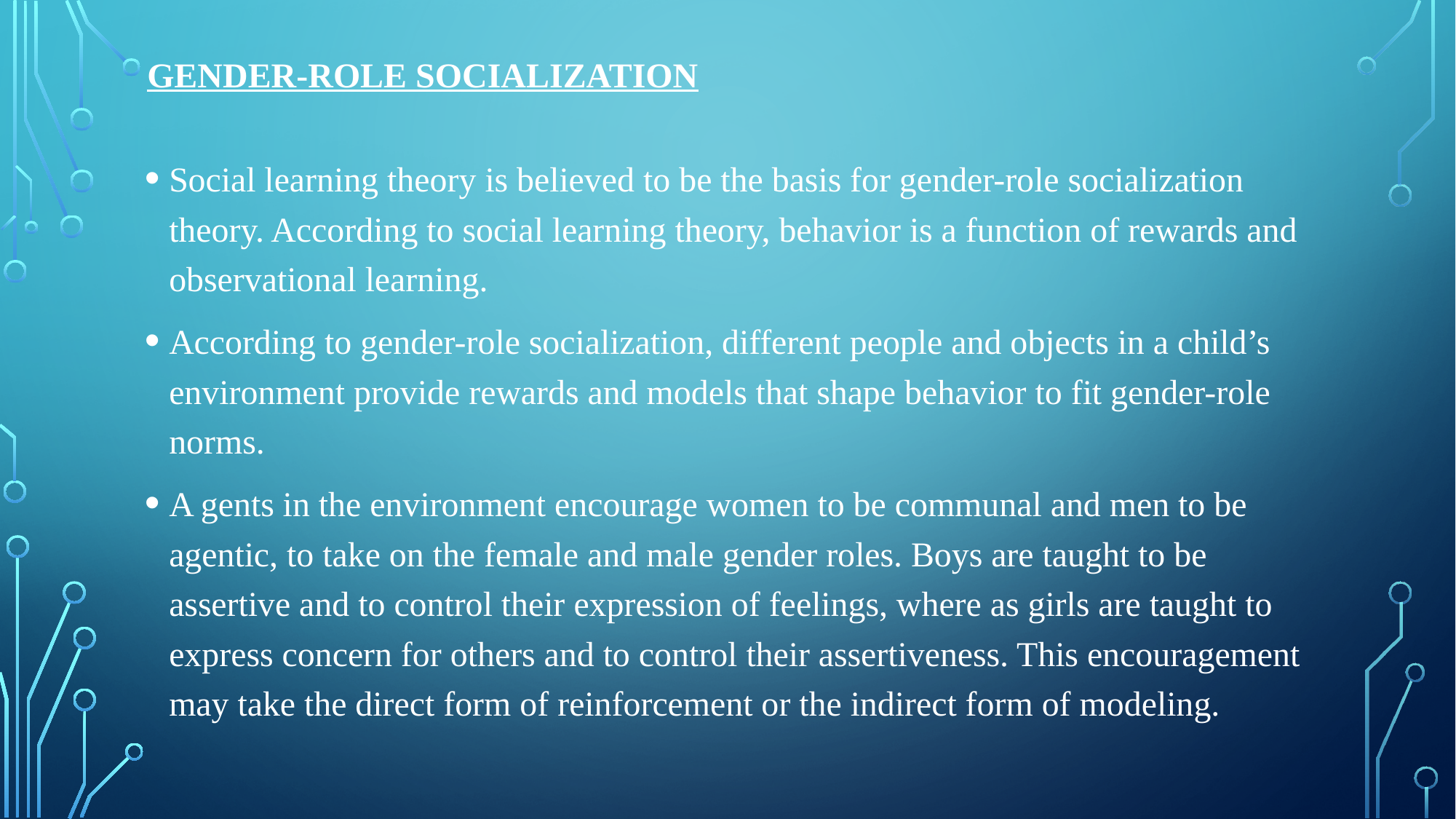

# GENDER-ROLE SOCIALIZATION
Social learning theory is believed to be the basis for gender-role socialization theory. According to social learning theory, behavior is a function of rewards and observational learning.
According to gender-role socialization, different people and objects in a child’s environment provide rewards and models that shape behavior to fit gender-role norms.
A gents in the environment encourage women to be communal and men to be agentic, to take on the female and male gender roles. Boys are taught to be assertive and to control their expression of feelings, where as girls are taught to express concern for others and to control their assertiveness. This encouragement may take the direct form of reinforcement or the indirect form of modeling.